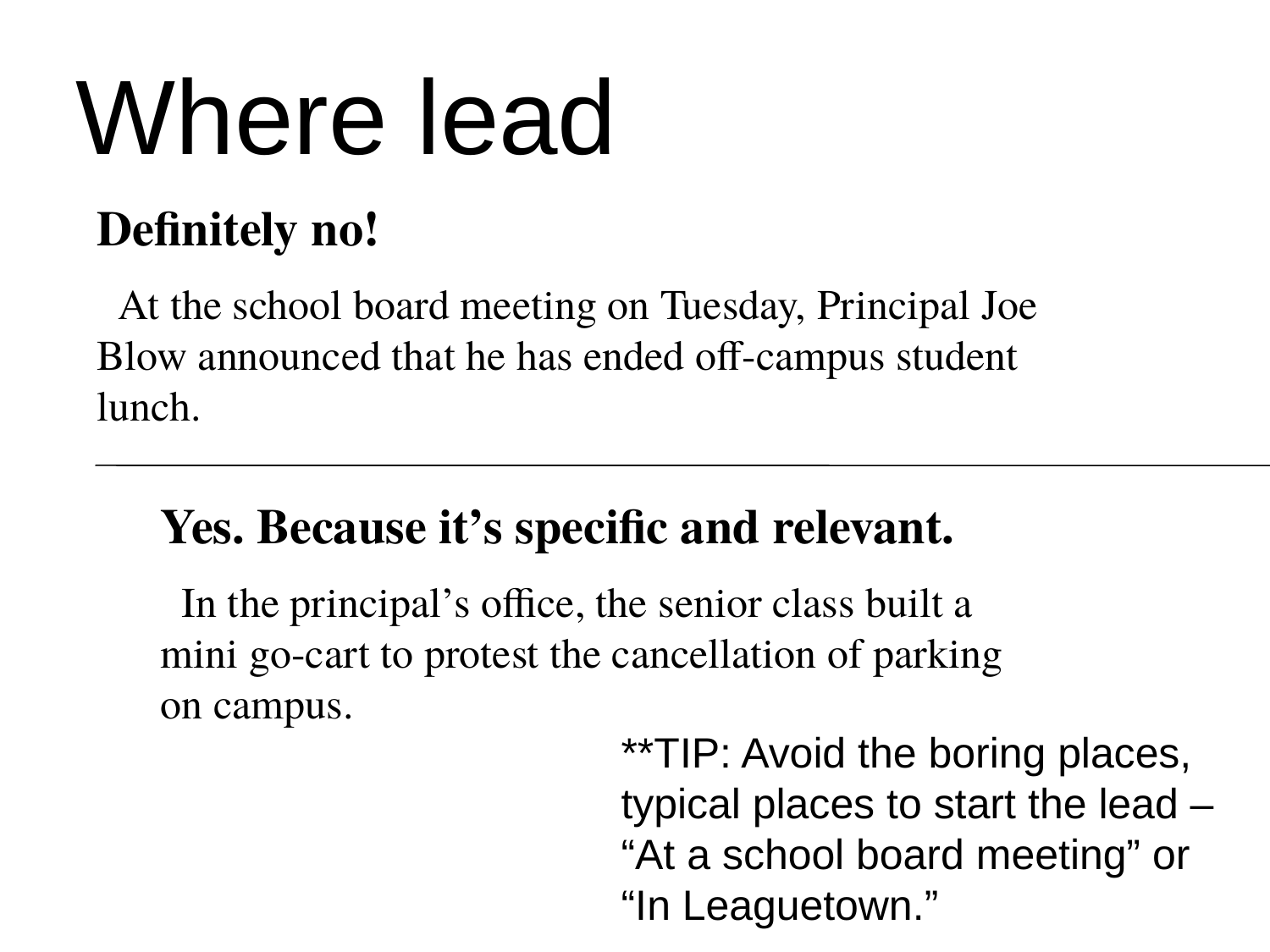

Where lead
Definitely no!
  At the school board meeting on Tuesday, Principal Joe Blow announced that he has ended off-campus student lunch.

Yes. Because it’s specific and relevant.
  In the principal’s office, the senior class built a mini go-cart to protest the cancellation of parking on campus.
**TIP: Avoid the boring places, typical places to start the lead – “At a school board meeting” or “In Leaguetown.”